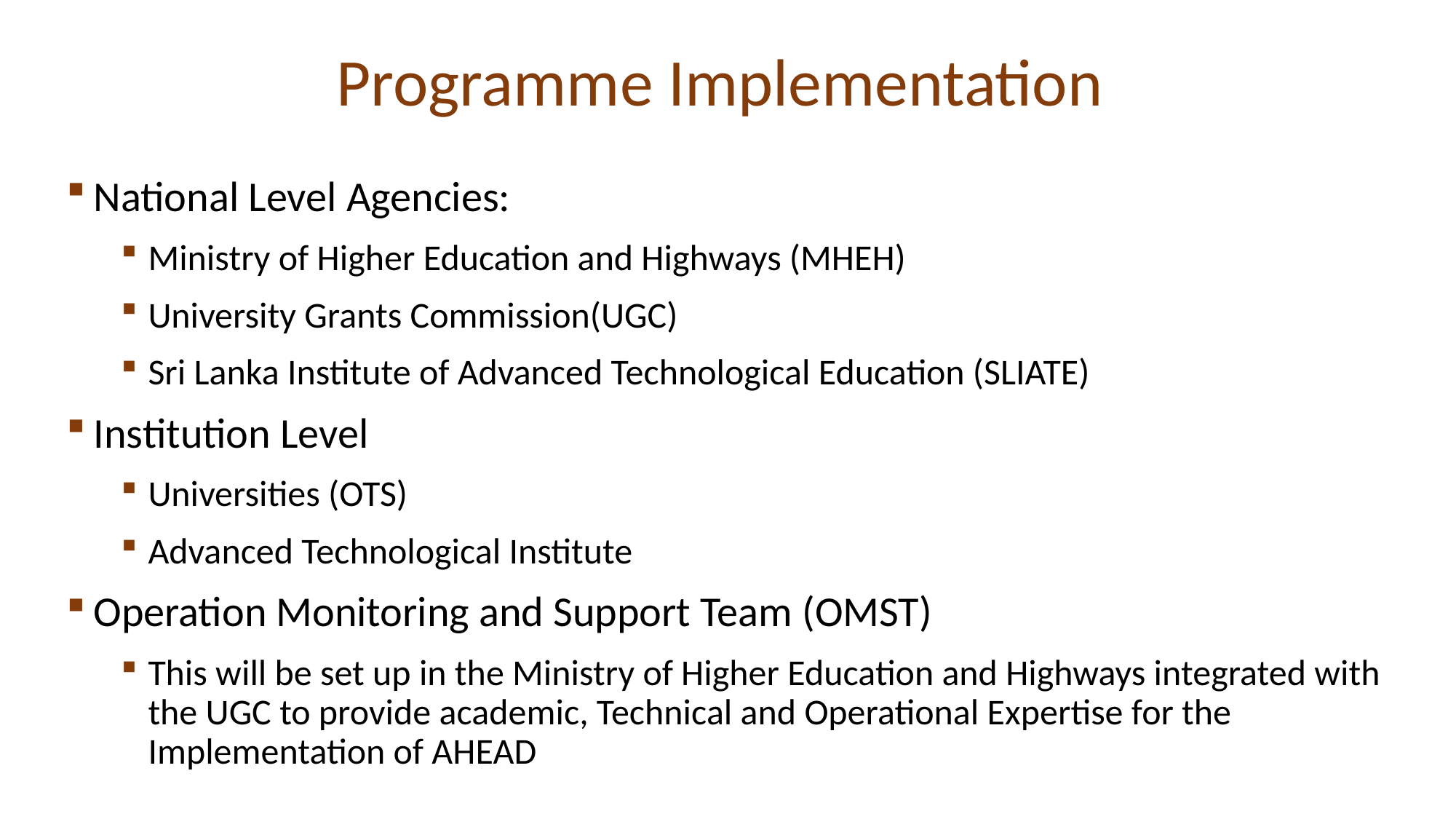

# Programme Implementation
National Level Agencies:
Ministry of Higher Education and Highways (MHEH)
University Grants Commission(UGC)
Sri Lanka Institute of Advanced Technological Education (SLIATE)
Institution Level
Universities (OTS)
Advanced Technological Institute
Operation Monitoring and Support Team (OMST)
This will be set up in the Ministry of Higher Education and Highways integrated with the UGC to provide academic, Technical and Operational Expertise for the Implementation of AHEAD